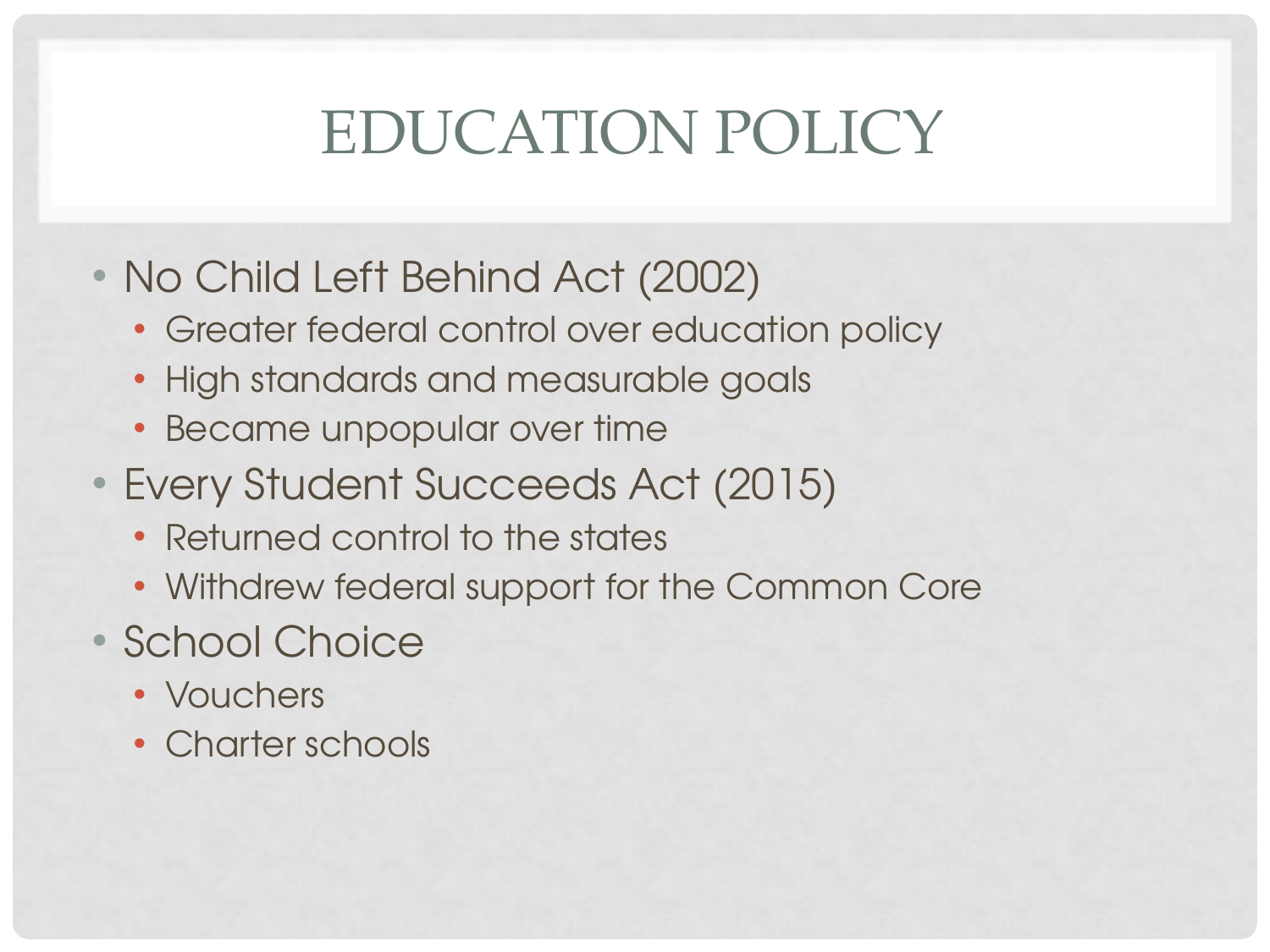

# Education policy
No Child Left Behind Act (2002)
Greater federal control over education policy
High standards and measurable goals
Became unpopular over time
Every Student Succeeds Act (2015)
Returned control to the states
Withdrew federal support for the Common Core
School Choice
Vouchers
Charter schools